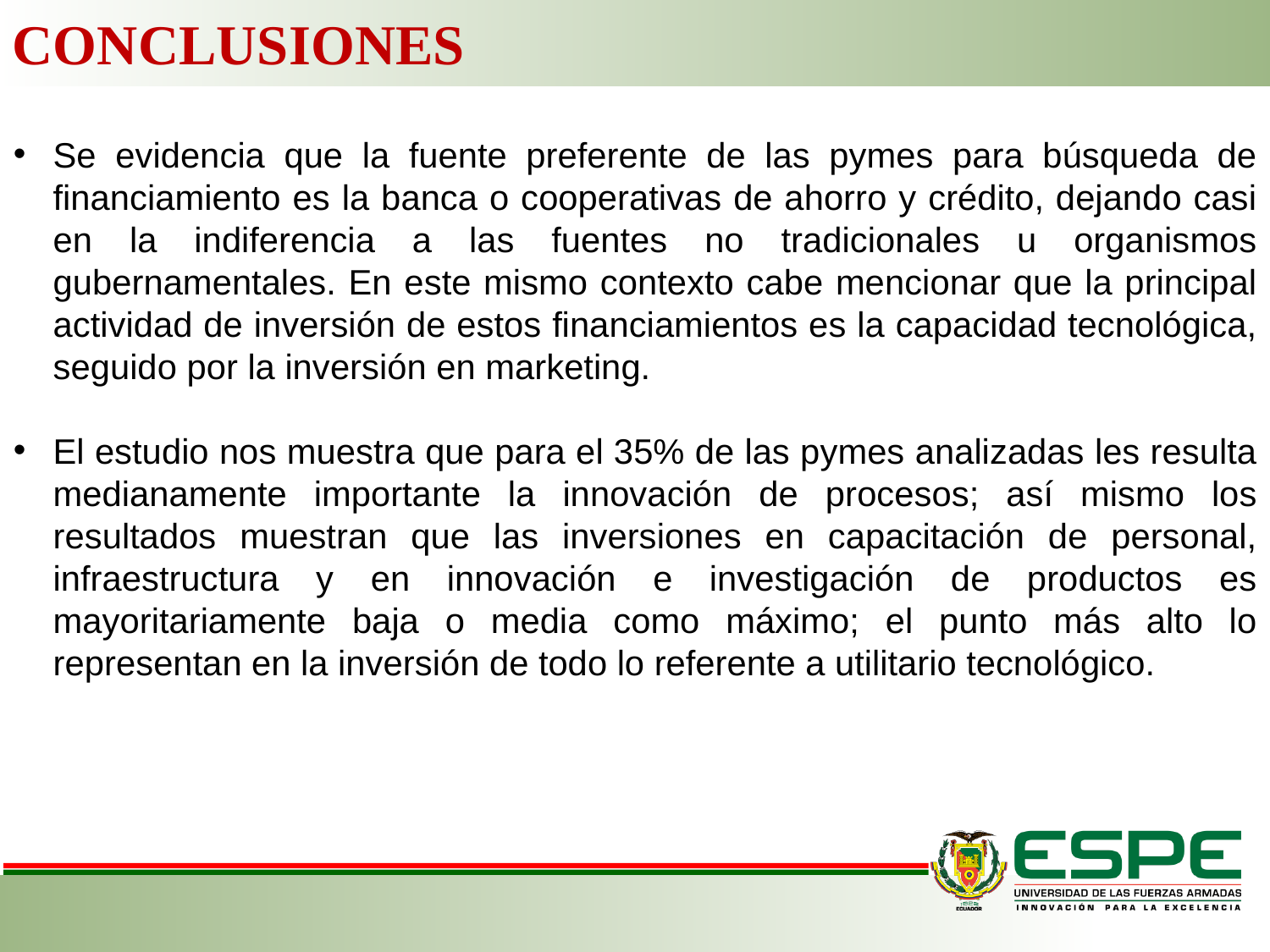

CONCLUSIONES
Se evidencia que la fuente preferente de las pymes para búsqueda de financiamiento es la banca o cooperativas de ahorro y crédito, dejando casi en la indiferencia a las fuentes no tradicionales u organismos gubernamentales. En este mismo contexto cabe mencionar que la principal actividad de inversión de estos financiamientos es la capacidad tecnológica, seguido por la inversión en marketing.

El estudio nos muestra que para el 35% de las pymes analizadas les resulta medianamente importante la innovación de procesos; así mismo los resultados muestran que las inversiones en capacitación de personal, infraestructura y en innovación e investigación de productos es mayoritariamente baja o media como máximo; el punto más alto lo representan en la inversión de todo lo referente a utilitario tecnológico.